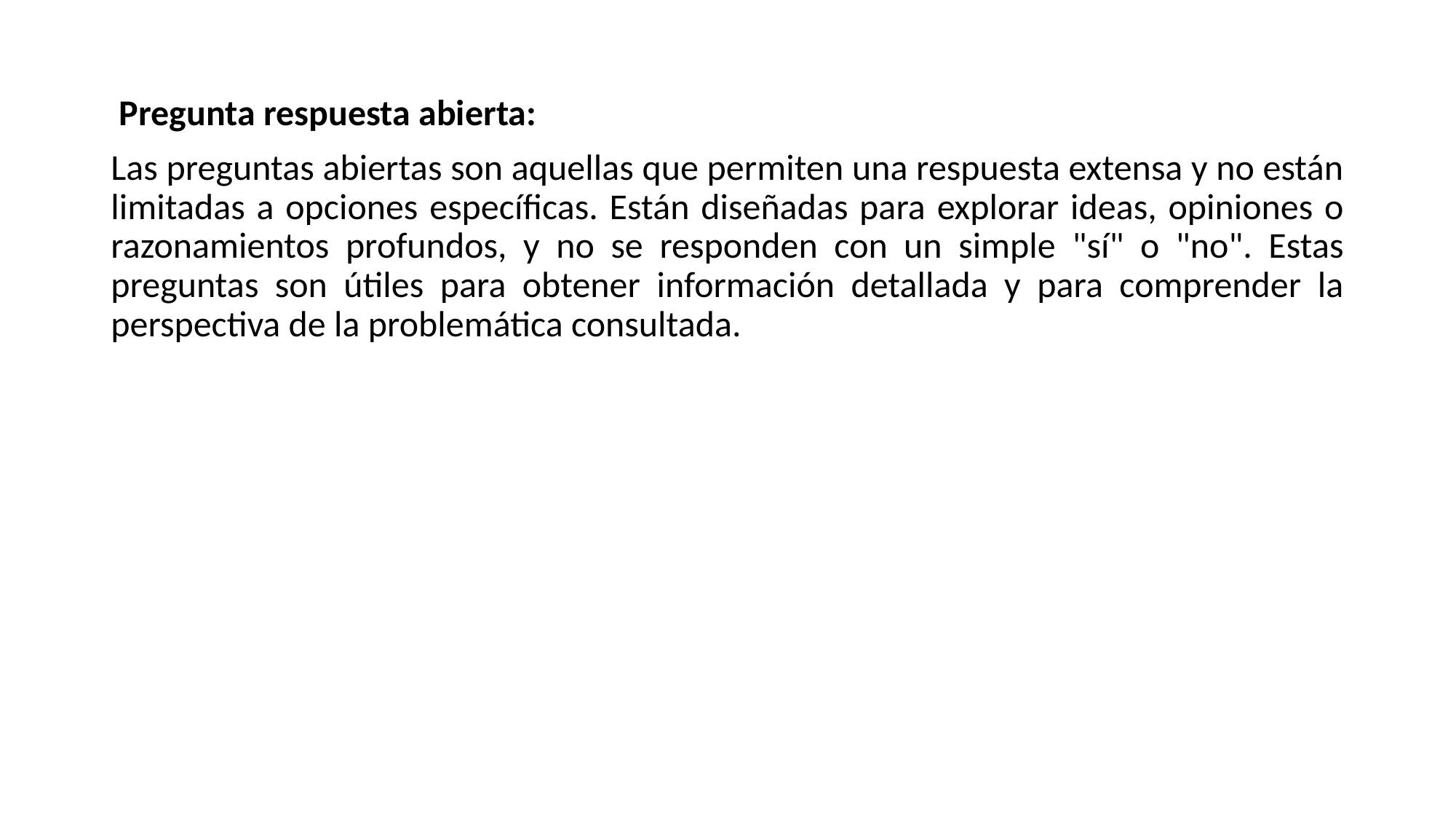

Pregunta respuesta abierta:
Las preguntas abiertas son aquellas que permiten una respuesta extensa y no están limitadas a opciones específicas. Están diseñadas para explorar ideas, opiniones o razonamientos profundos, y no se responden con un simple "sí" o "no". Estas preguntas son útiles para obtener información detallada y para comprender la perspectiva de la problemática consultada.